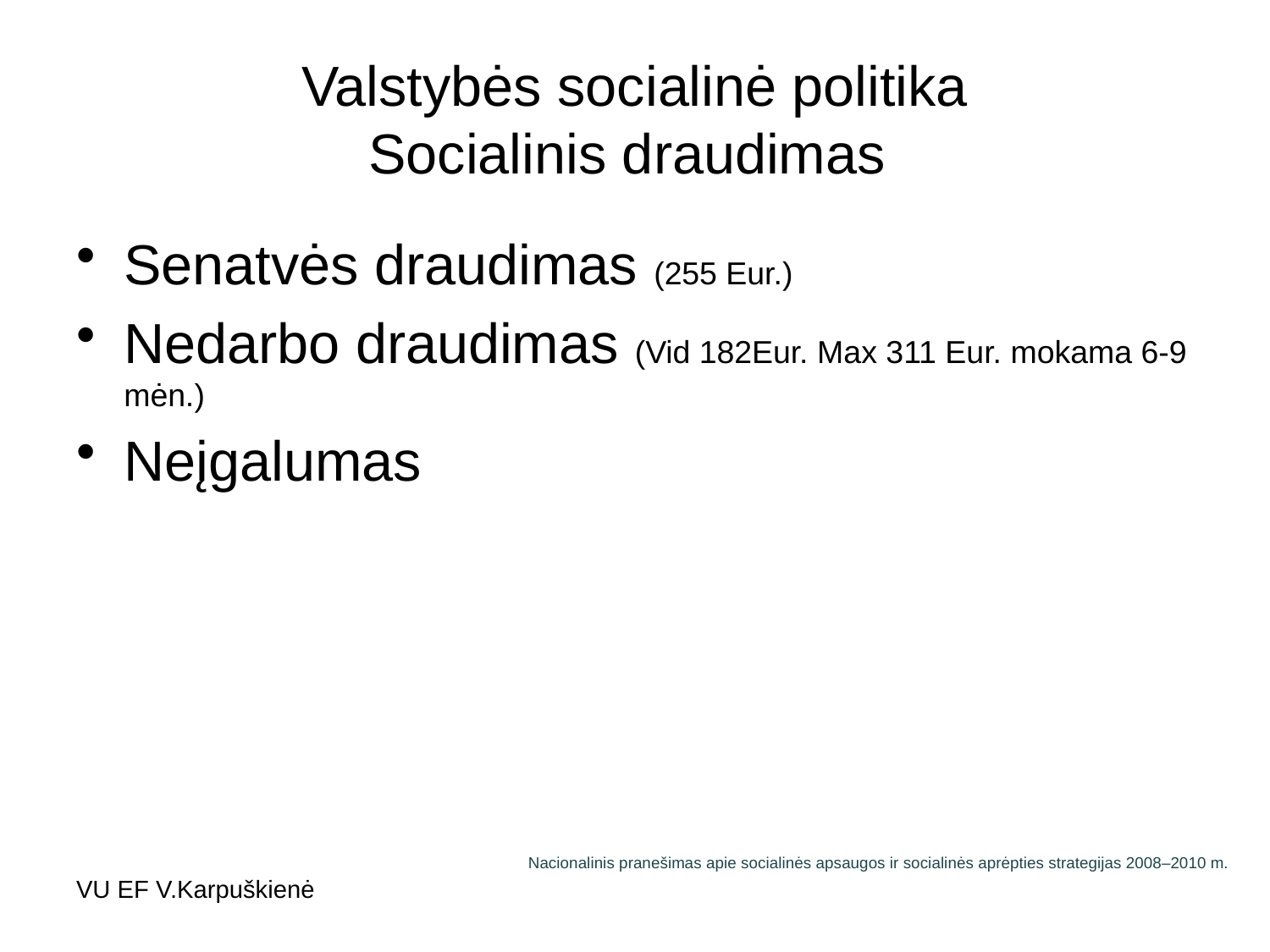

# Valstybės socialinė politika Socialinis draudimas
Senatvės draudimas (255 Eur.)
Nedarbo draudimas (Vid 182Eur. Max 311 Eur. mokama 6-9 mėn.)
Neįgalumas
Nacionalinis pranešimas apie socialinės apsaugos ir socialinės aprėpties strategijas 2008–2010 m.
VU EF V.Karpuškienė